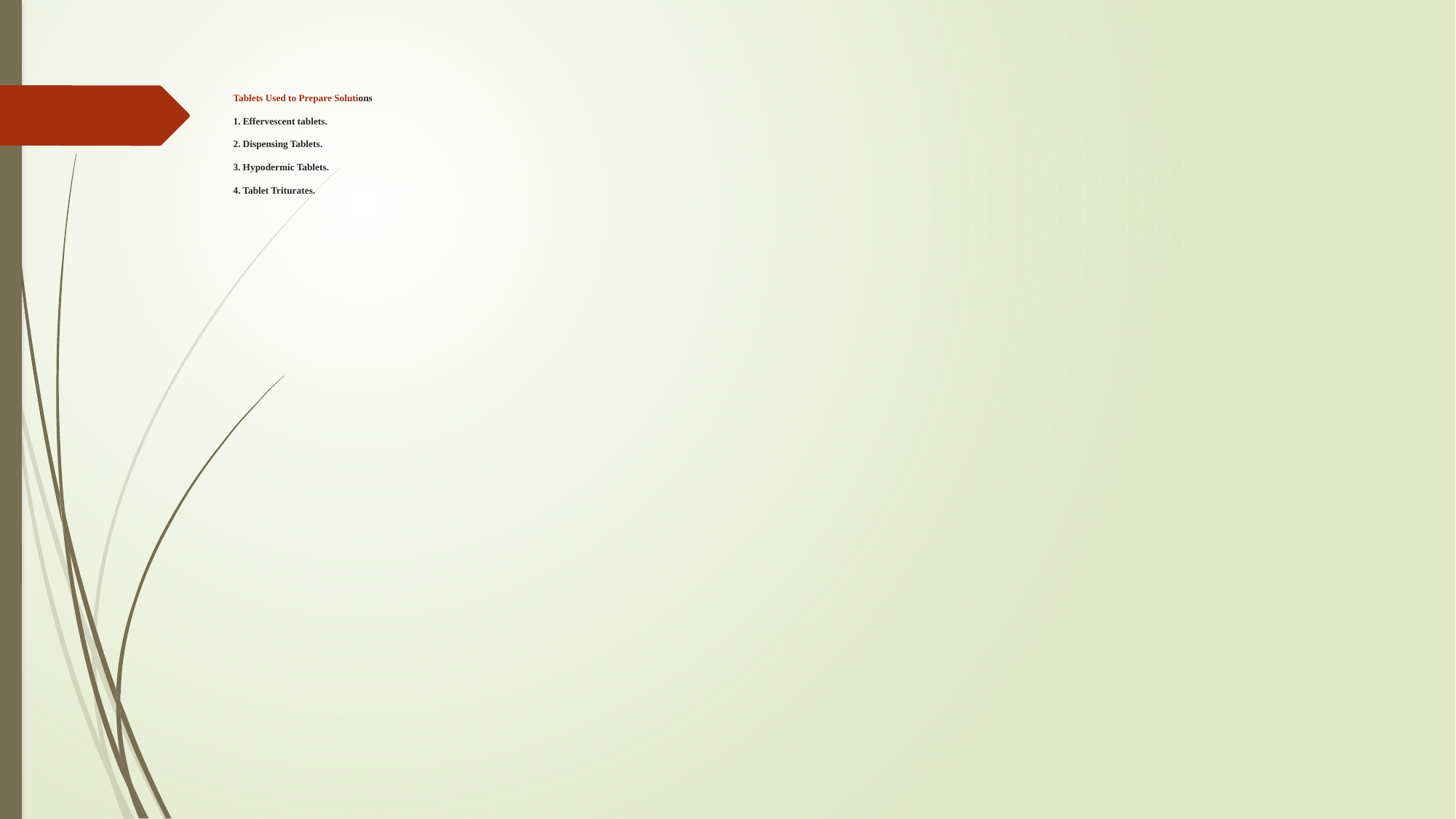

# Tablets Used to Prepare Solutions 1. Effervescent tablets. 2. Dispensing Tablets. 3. Hypodermic Tablets. 4. Tablet Triturates.